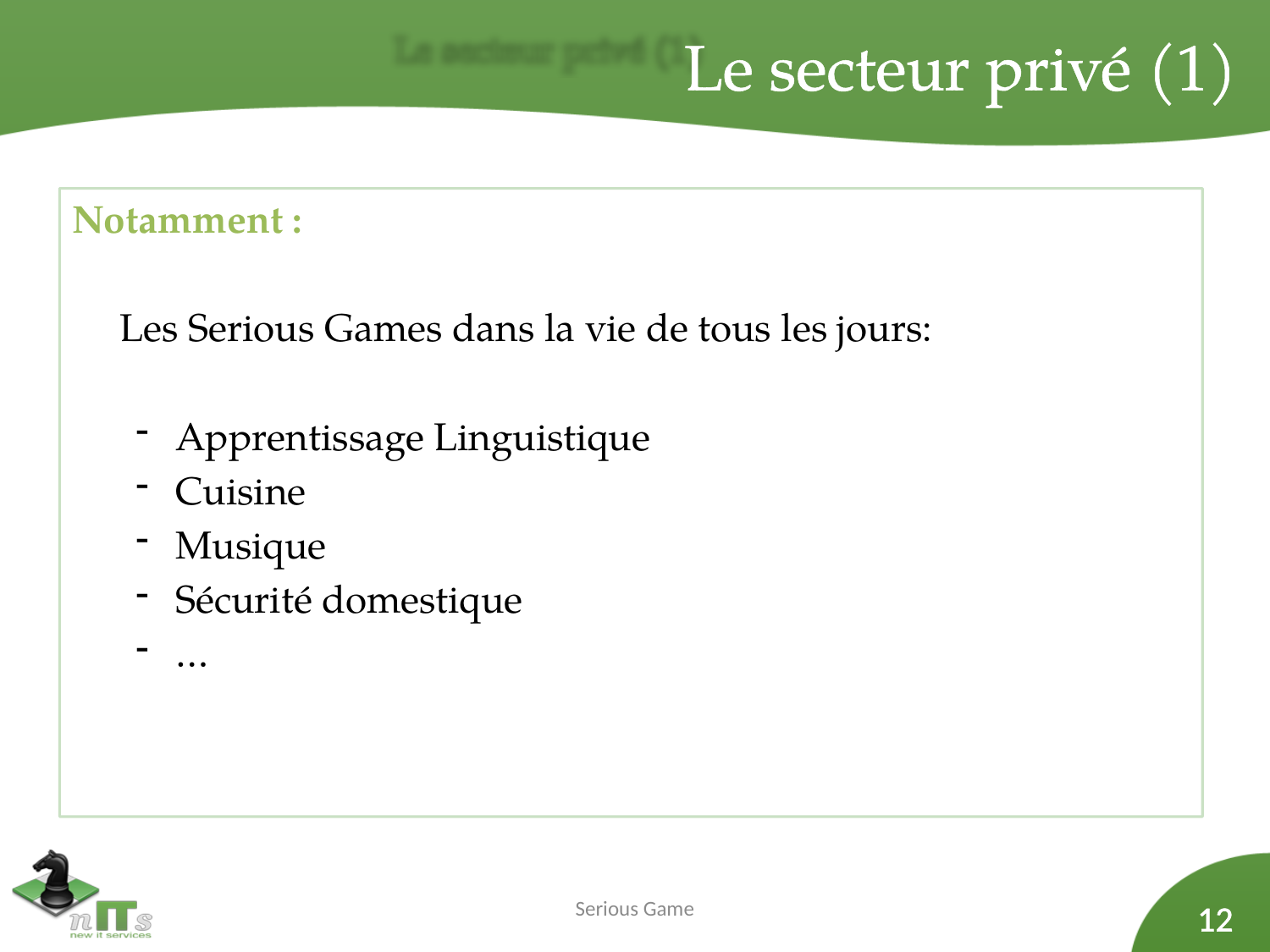

Le secteur privé (1)
Notamment :

	Les Serious Games dans la vie de tous les jours:

Apprentissage Linguistique
Cuisine
Musique
Sécurité domestique
…

Serious Game
12